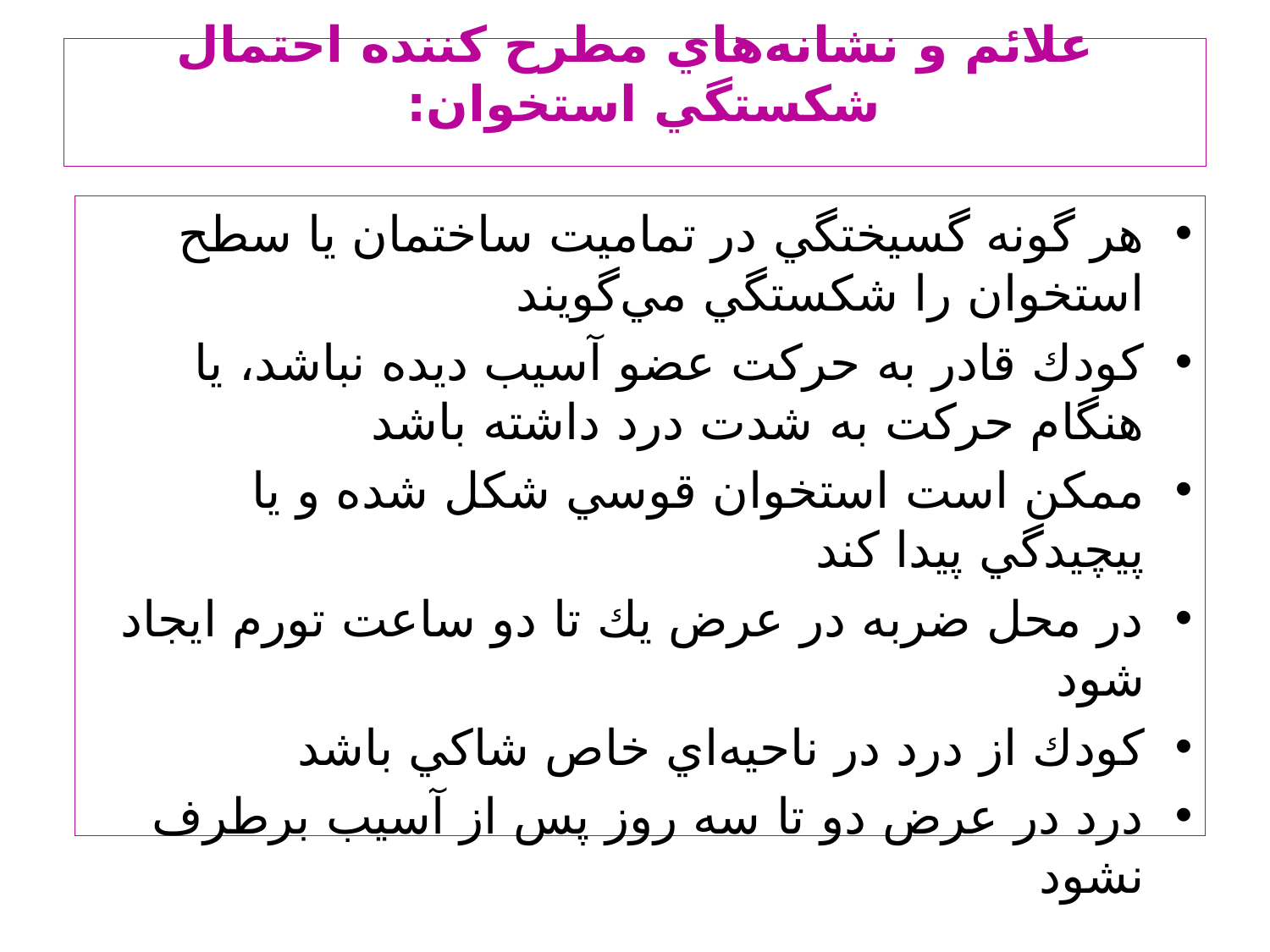

# علائم و نشانه‌هاي مطرح كننده احتمال شكستگي استخوان:
هر گونه گسيختگي در تماميت ساختمان يا سطح استخوان را شكستگي مي‌گويند
كودك قادر به حركت عضو آسيب ديده نباشد، يا هنگام حركت به شدت درد داشته باشد
ممكن است استخوان قوسي شكل شده و يا پيچيدگي پيدا ‌كند
در محل ضربه در عرض يك تا دو ساعت تورم ايجاد شود
كودك از درد در ناحيه‌اي خاص شاكي باشد
درد در عرض دو تا سه روز پس از آسيب برطرف نشود